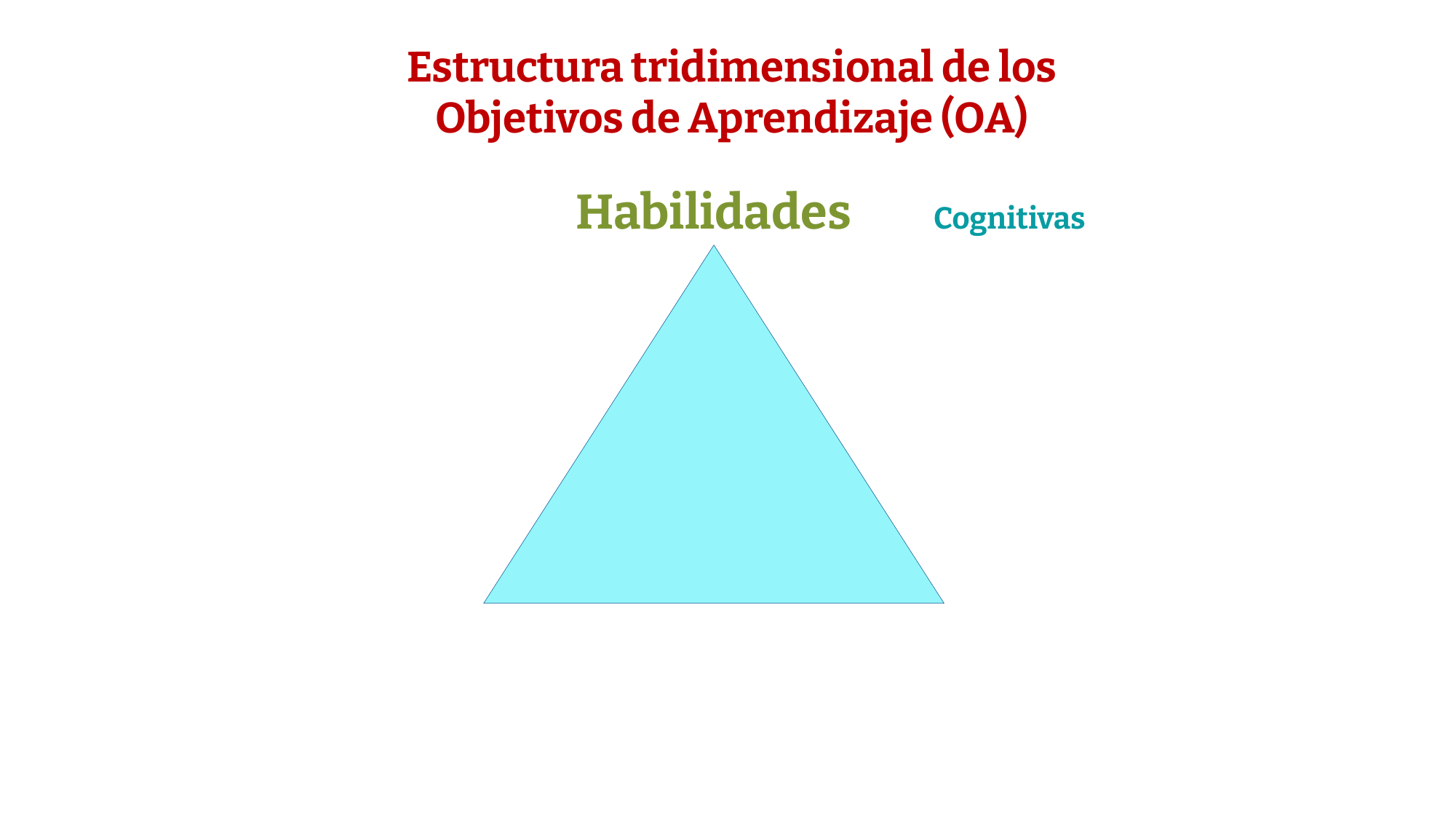

Estructura tridimensional de los Objetivos de Aprendizaje (OA)
Habilidades
Cognitivas